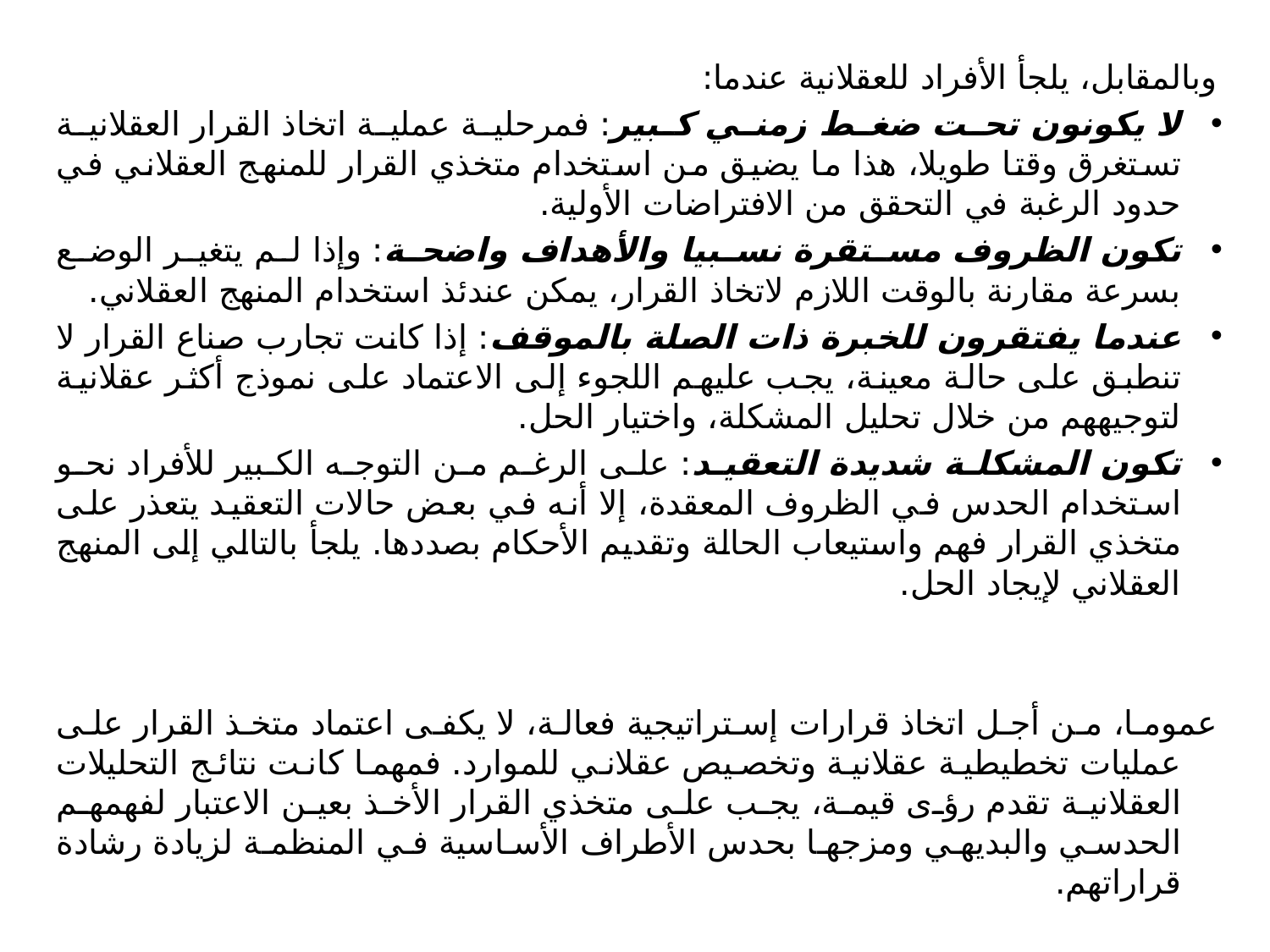

وبالمقابل، يلجأ الأفراد للعقلانية عندما:
لا يكونون تحت ضغط زمني كبير: فمرحلية عملية اتخاذ القرار العقلانية تستغرق وقتا طويلا، هذا ما يضيق من استخدام متخذي القرار للمنهج العقلاني في حدود الرغبة في التحقق من الافتراضات الأولية.
تكون الظروف مستقرة نسبيا والأهداف واضحة: وإذا لم يتغير الوضع بسرعة مقارنة بالوقت اللازم لاتخاذ القرار، يمكن عندئذ استخدام المنهج العقلاني.
عندما يفتقرون للخبرة ذات الصلة بالموقف: إذا كانت تجارب صناع القرار لا تنطبق على حالة معينة، يجب عليهم اللجوء إلى الاعتماد على نموذج أكثر عقلانية لتوجيههم من خلال تحليل المشكلة، واختيار الحل.
تكون المشكلة شديدة التعقيد: على الرغم من التوجه الكبير للأفراد نحو استخدام الحدس في الظروف المعقدة، إلا أنه في بعض حالات التعقيد يتعذر على متخذي القرار فهم واستيعاب الحالة وتقديم الأحكام بصددها. يلجأ بالتالي إلى المنهج العقلاني لإيجاد الحل.

عموما، من أجل اتخاذ قرارات إستراتیجیة فعالة، لا يکفی اعتماد متخذ القرار على عمليات تخطيطية عقلانية وتخصيص عقلاني للموارد. فمهما كانت نتائج التحليلات العقلانية تقدم رؤى قيمة، يجب على متخذي القرار الأخذ بعين الاعتبار لفهمهم الحدسي والبديهي ومزجها بحدس الأطراف الأساسية في المنظمة لزيادة رشادة قراراتهم.